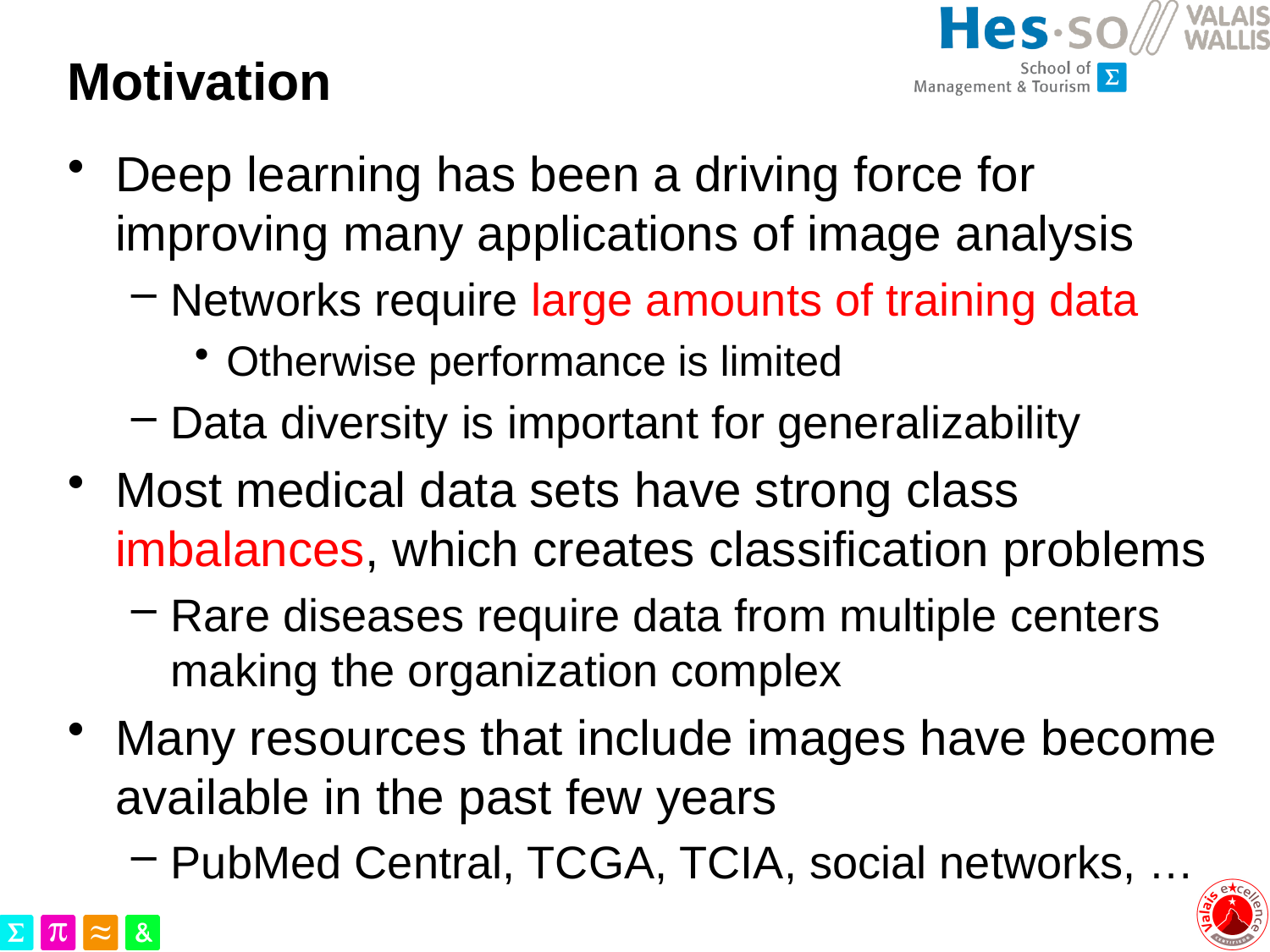

# Motivation
Deep learning has been a driving force for improving many applications of image analysis
Networks require large amounts of training data
Otherwise performance is limited
Data diversity is important for generalizability
Most medical data sets have strong class imbalances, which creates classification problems
Rare diseases require data from multiple centers making the organization complex
Many resources that include images have become available in the past few years
PubMed Central, TCGA, TCIA, social networks, …